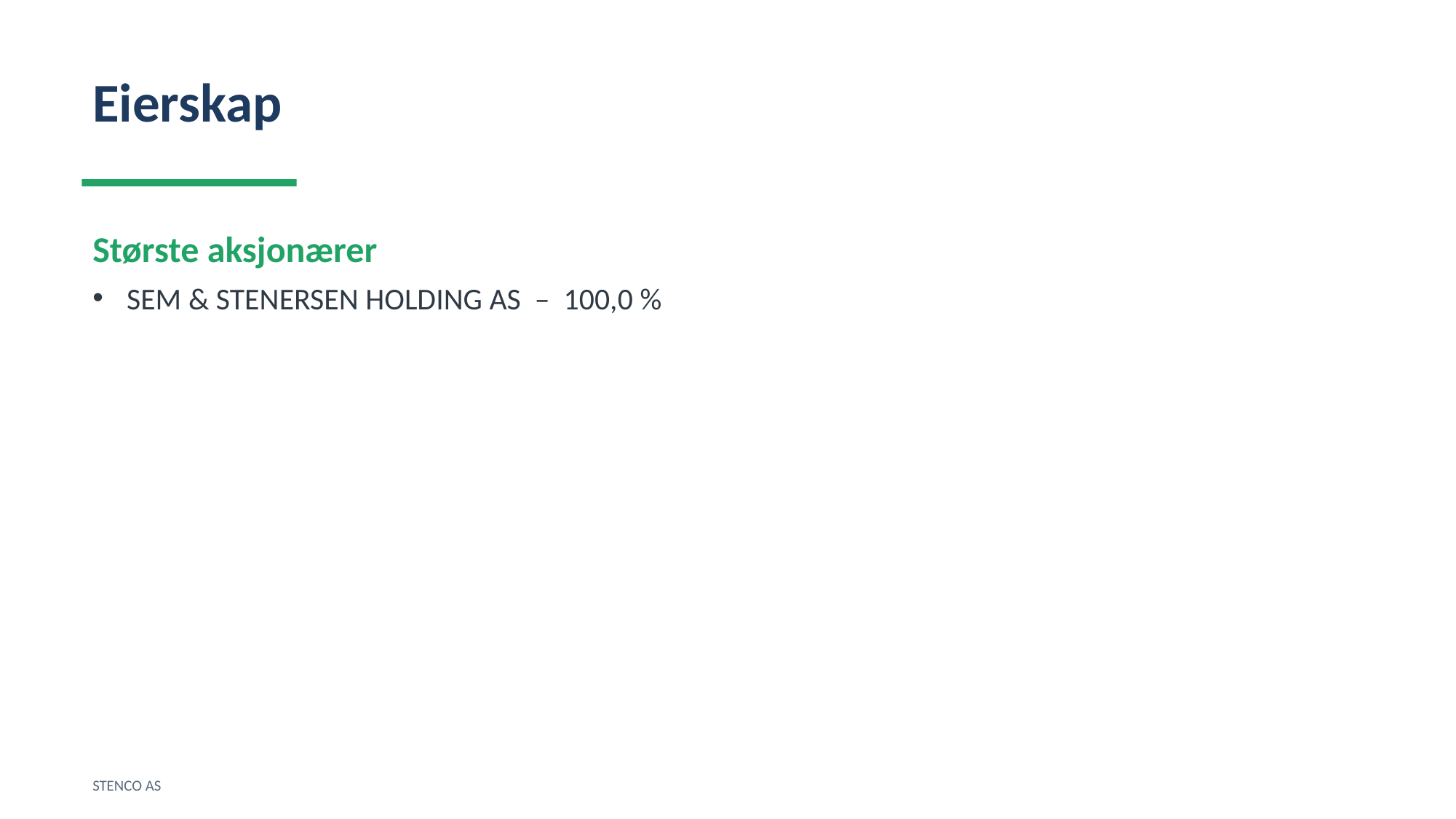

Eierskap

Største aksjonærer
SEM & STENERSEN HOLDING AS  –  100,0 %
STENCO AS